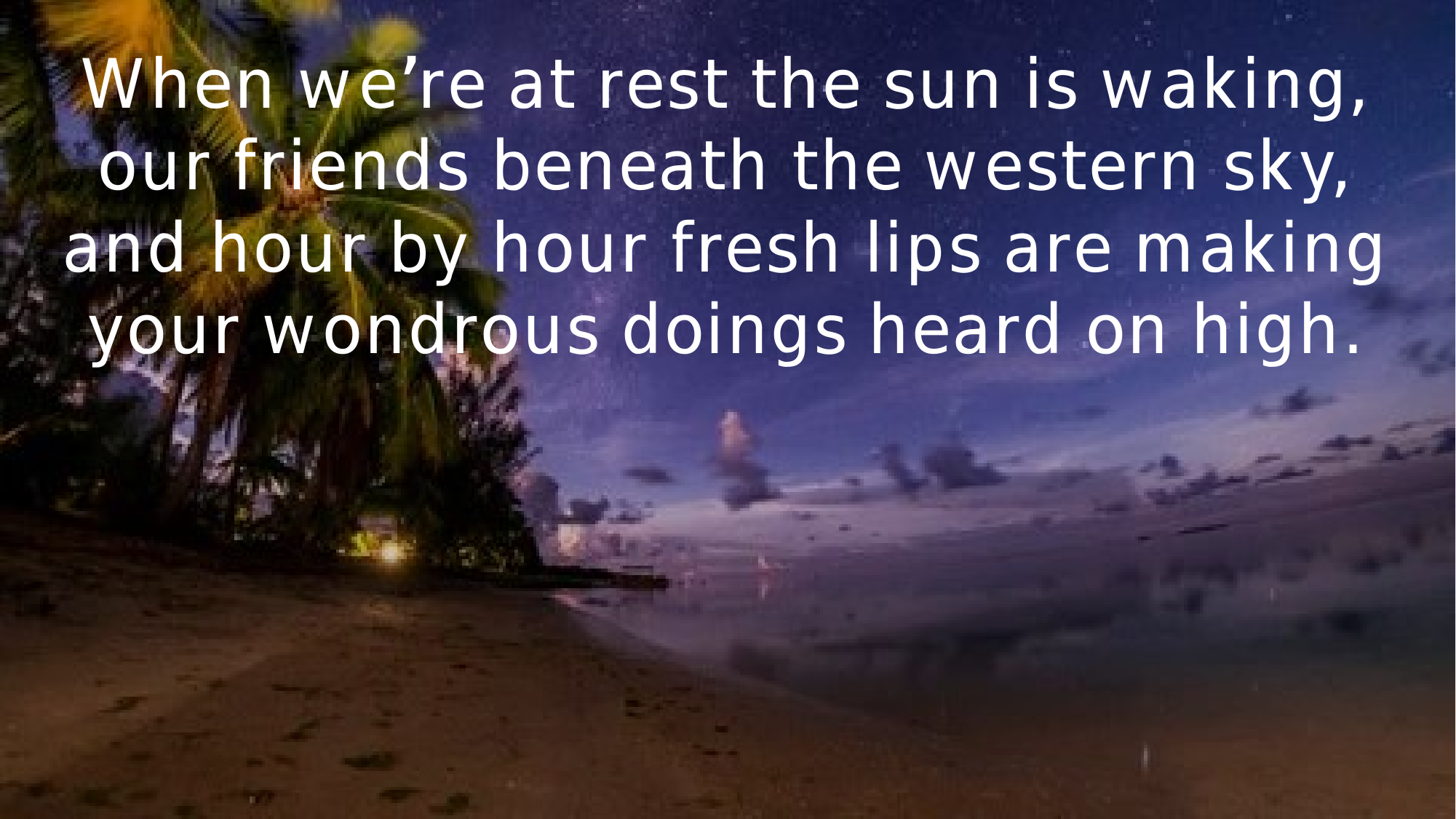

When we’re at rest the sun is waking,
our friends beneath the western sky,
and hour by hour fresh lips are making
your wondrous doings heard on high.